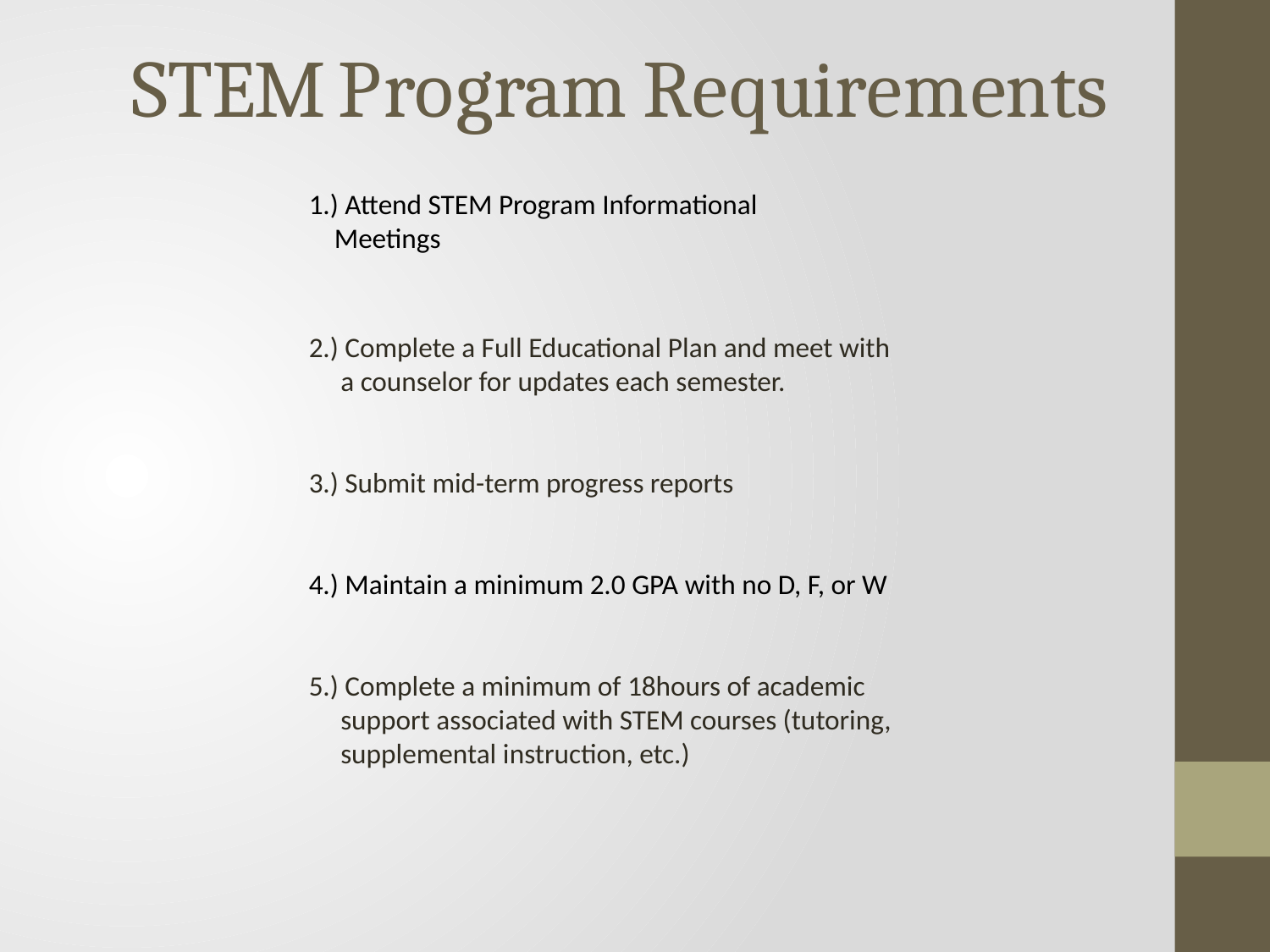

# STEM Program Requirements
1.) Attend STEM Program Informational
    Meetings

2.) Complete a Full Educational Plan and meet with
     a counselor for updates each semester.

3.) Submit mid-term progress reports

4.) Maintain a minimum 2.0 GPA with no D, F, or W

5.) Complete a minimum of 18hours of academic
     support associated with STEM courses (tutoring,
     supplemental instruction, etc.)